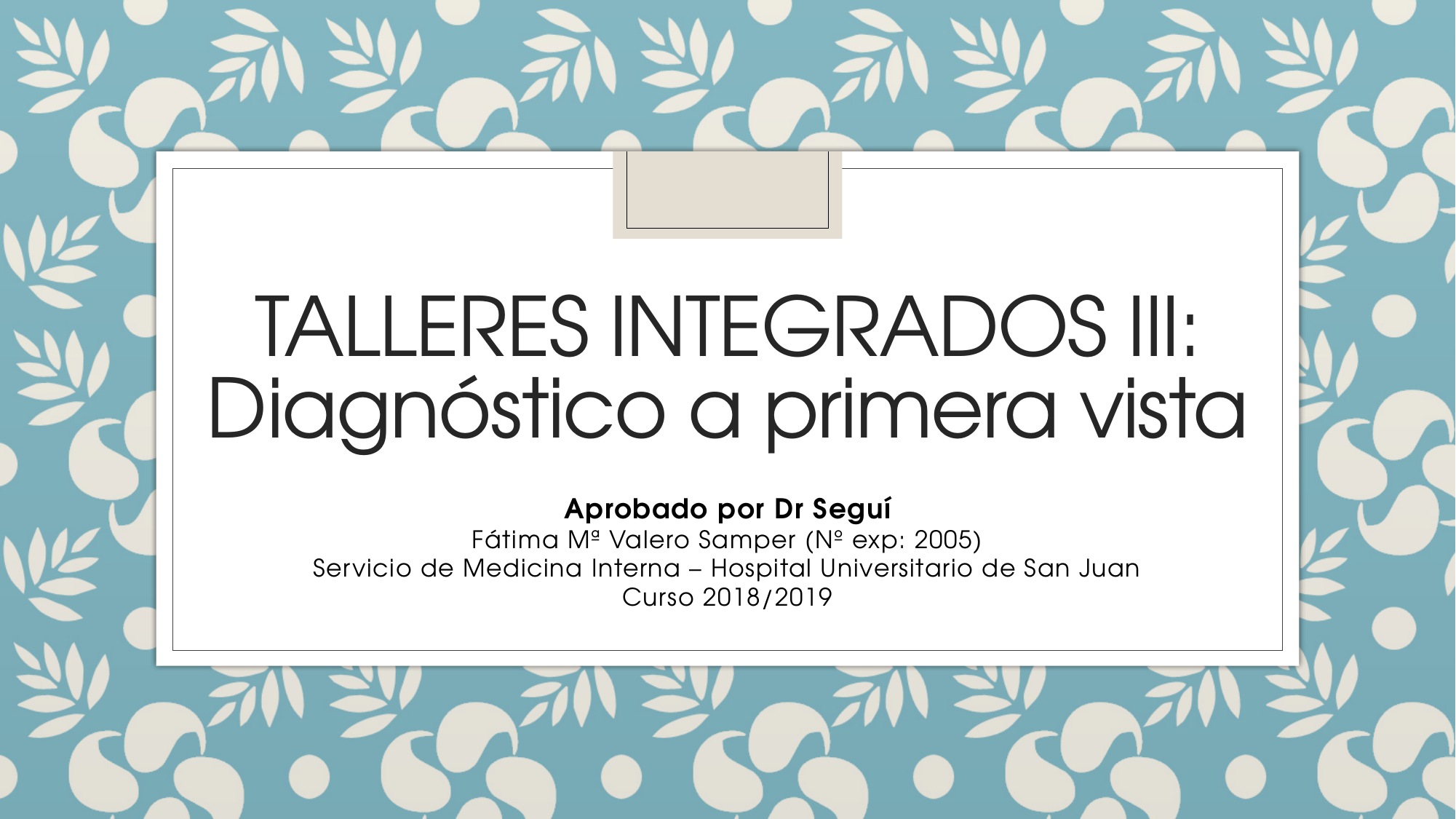

# TALLERES INTEGRADOS III: Diagnóstico a primera vista
Aprobado por Dr Seguí
Fátima Mª Valero Samper (Nº exp: 2005)
Servicio de Medicina Interna – Hospital Universitario de San Juan
Curso 2018/2019